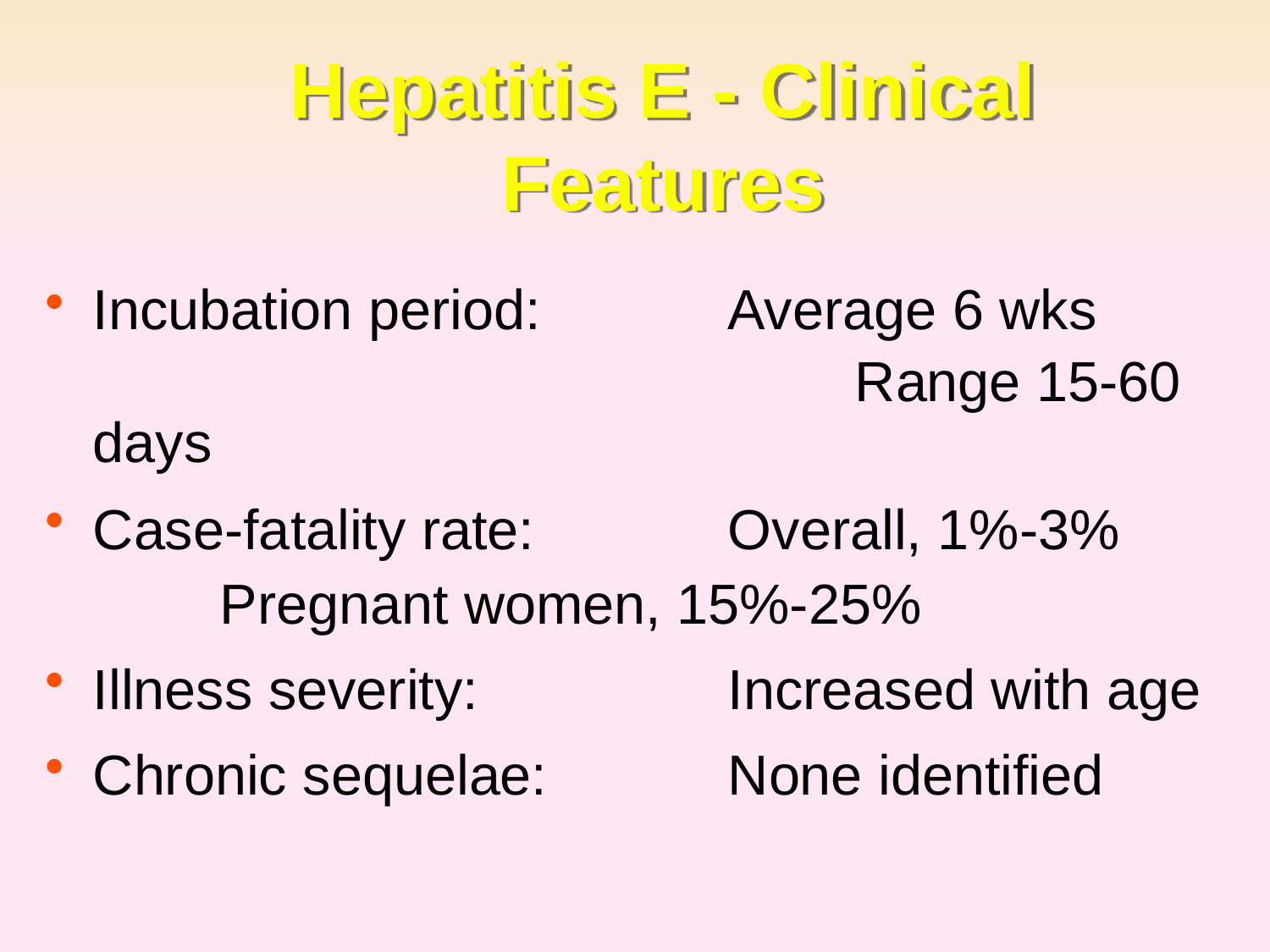

Hepatitis E - Clinical Features

Incubation period:		Average 6 wks
							Range 15-60 days
Case-fatality rate:		Overall, 1%-3%
	Pregnant women, 15%-25%
Illness severity:		Increased with age
Chronic sequelae:		None identified